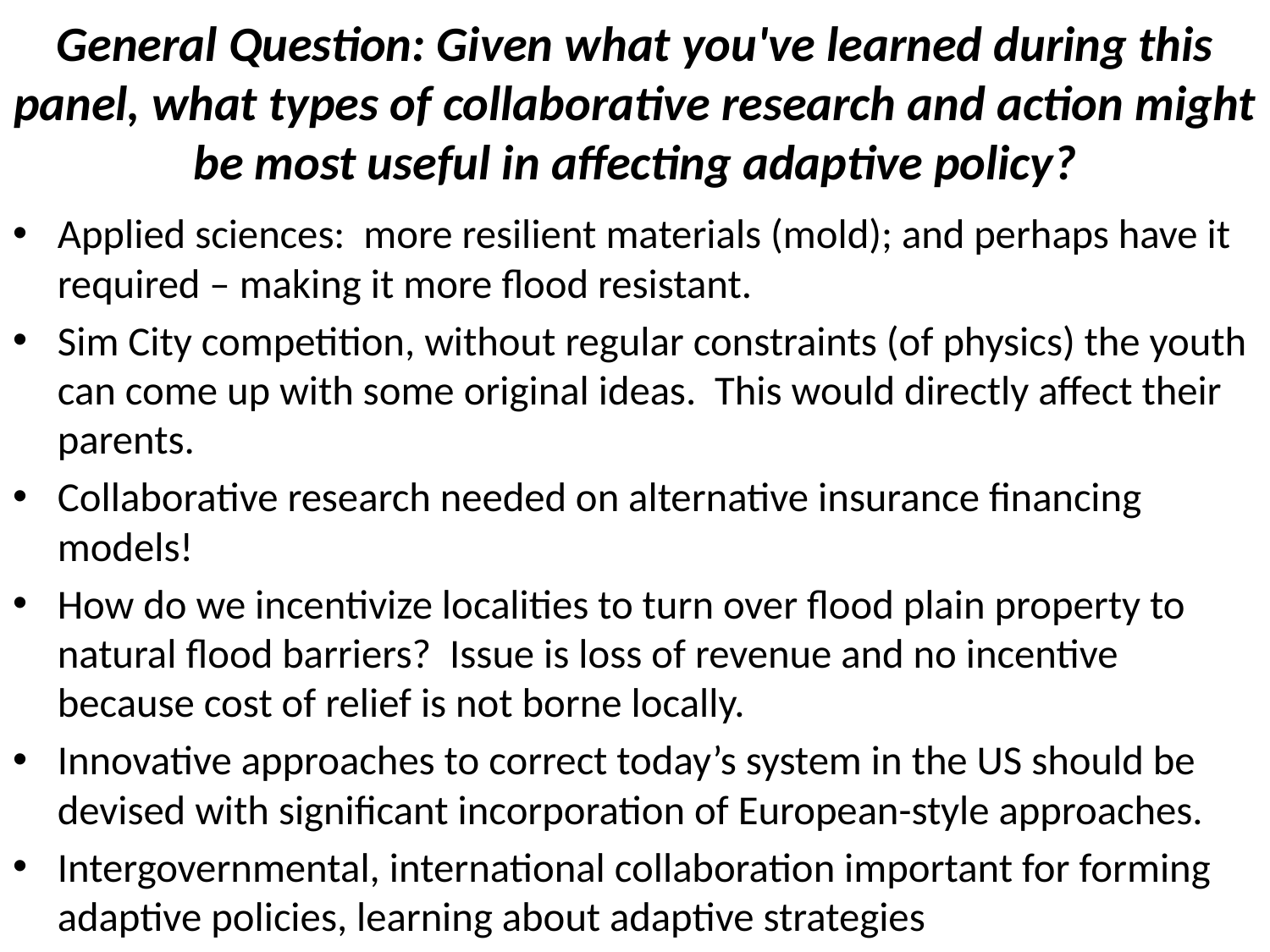

# General Question: Given what you've learned during this panel, what types of collaborative research and action might be most useful in affecting adaptive policy?
Applied sciences:  more resilient materials (mold); and perhaps have it required – making it more flood resistant.
Sim City competition, without regular constraints (of physics) the youth can come up with some original ideas.  This would directly affect their parents.
Collaborative research needed on alternative insurance financing models!
How do we incentivize localities to turn over flood plain property to natural flood barriers?  Issue is loss of revenue and no incentive because cost of relief is not borne locally.
Innovative approaches to correct today’s system in the US should be devised with significant incorporation of European-style approaches.
Intergovernmental, international collaboration important for forming adaptive policies, learning about adaptive strategies